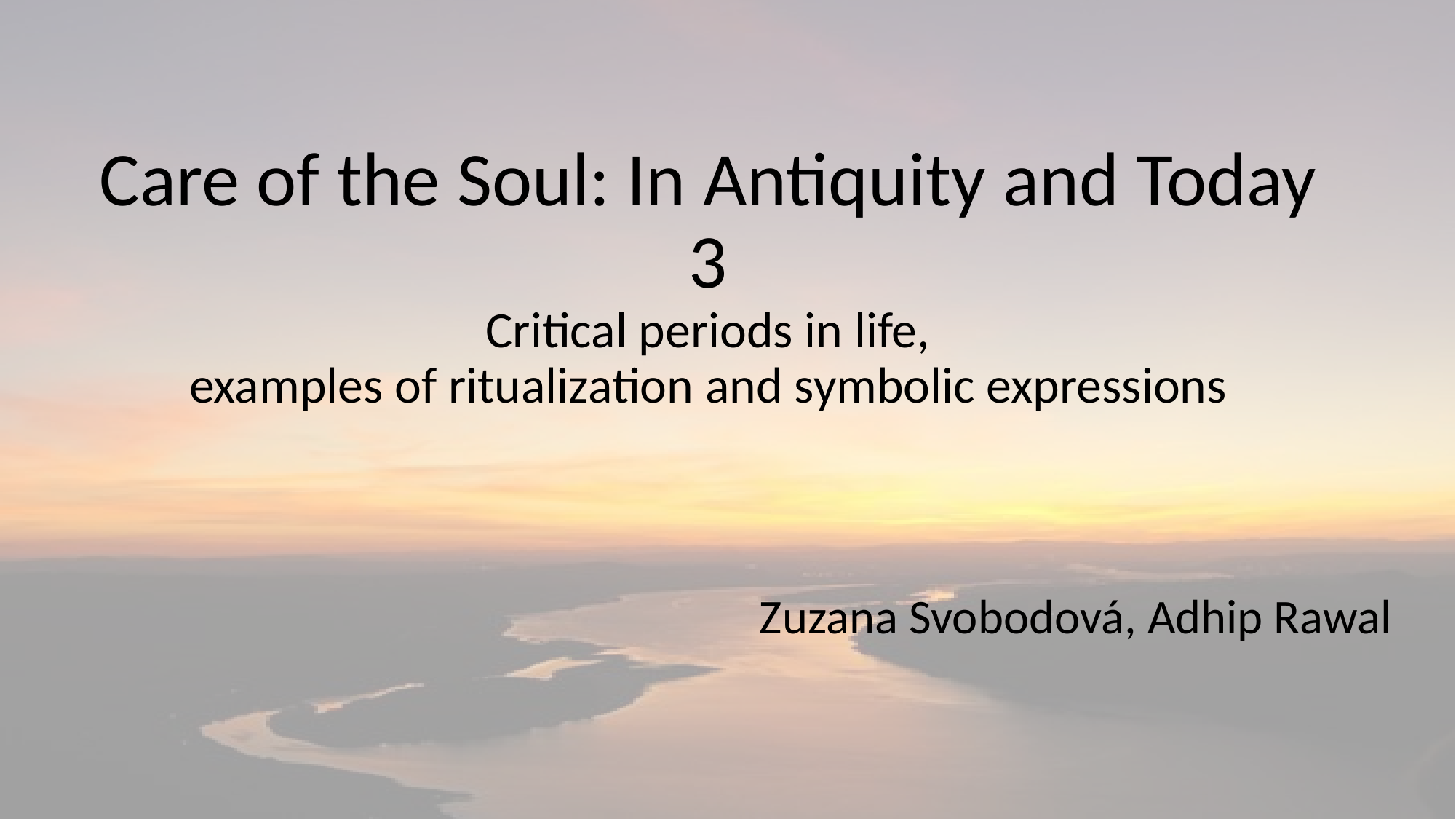

# Care of the Soul: In Antiquity and Today 3 Critical periods in life, examples of ritualization and symbolic expressions
Zuzana Svobodová, Adhip Rawal